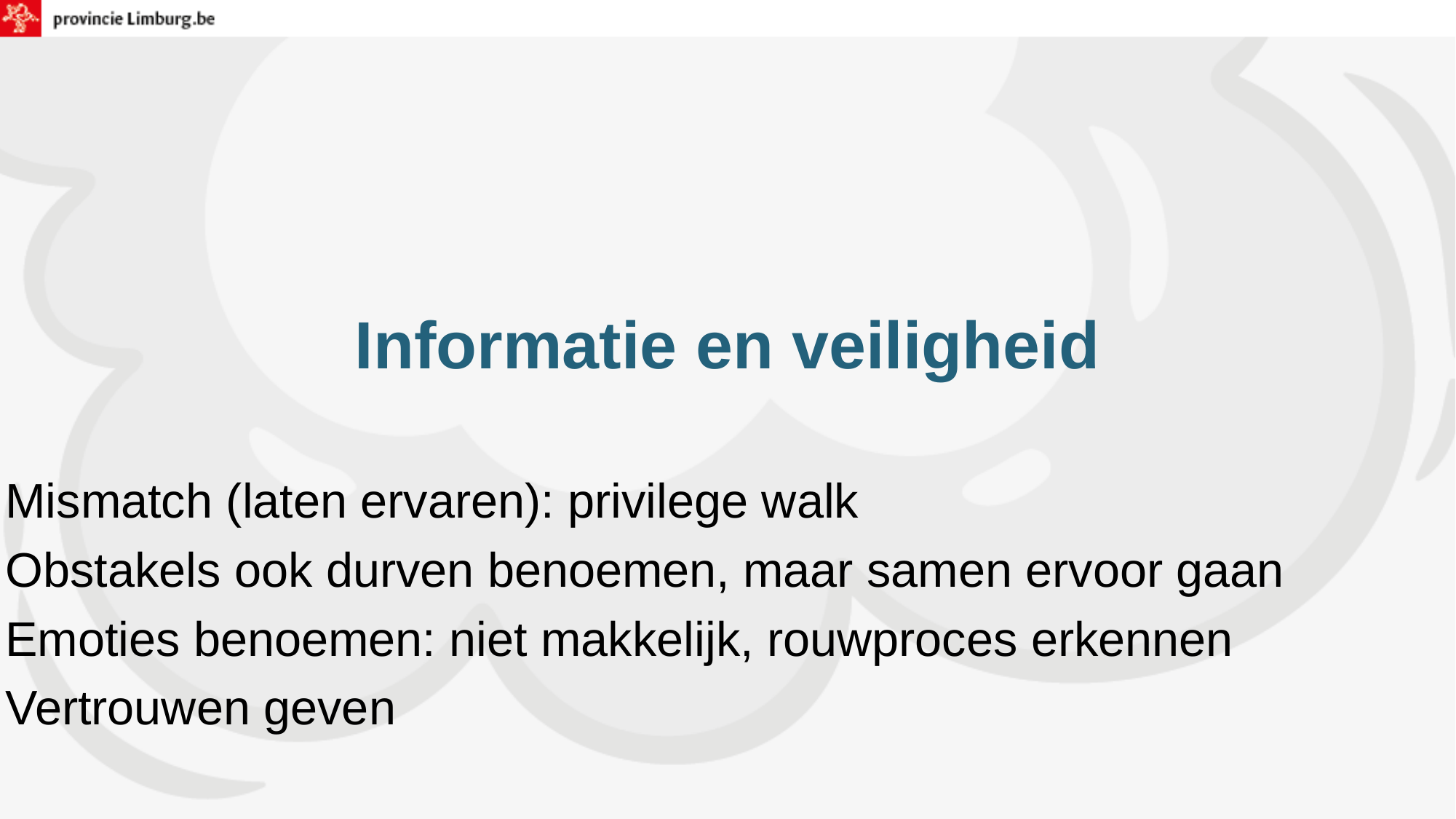

# Informatie en veiligheid
Mismatch (laten ervaren): privilege walk
Obstakels ook durven benoemen, maar samen ervoor gaan
Emoties benoemen: niet makkelijk, rouwproces erkennen
Vertrouwen geven